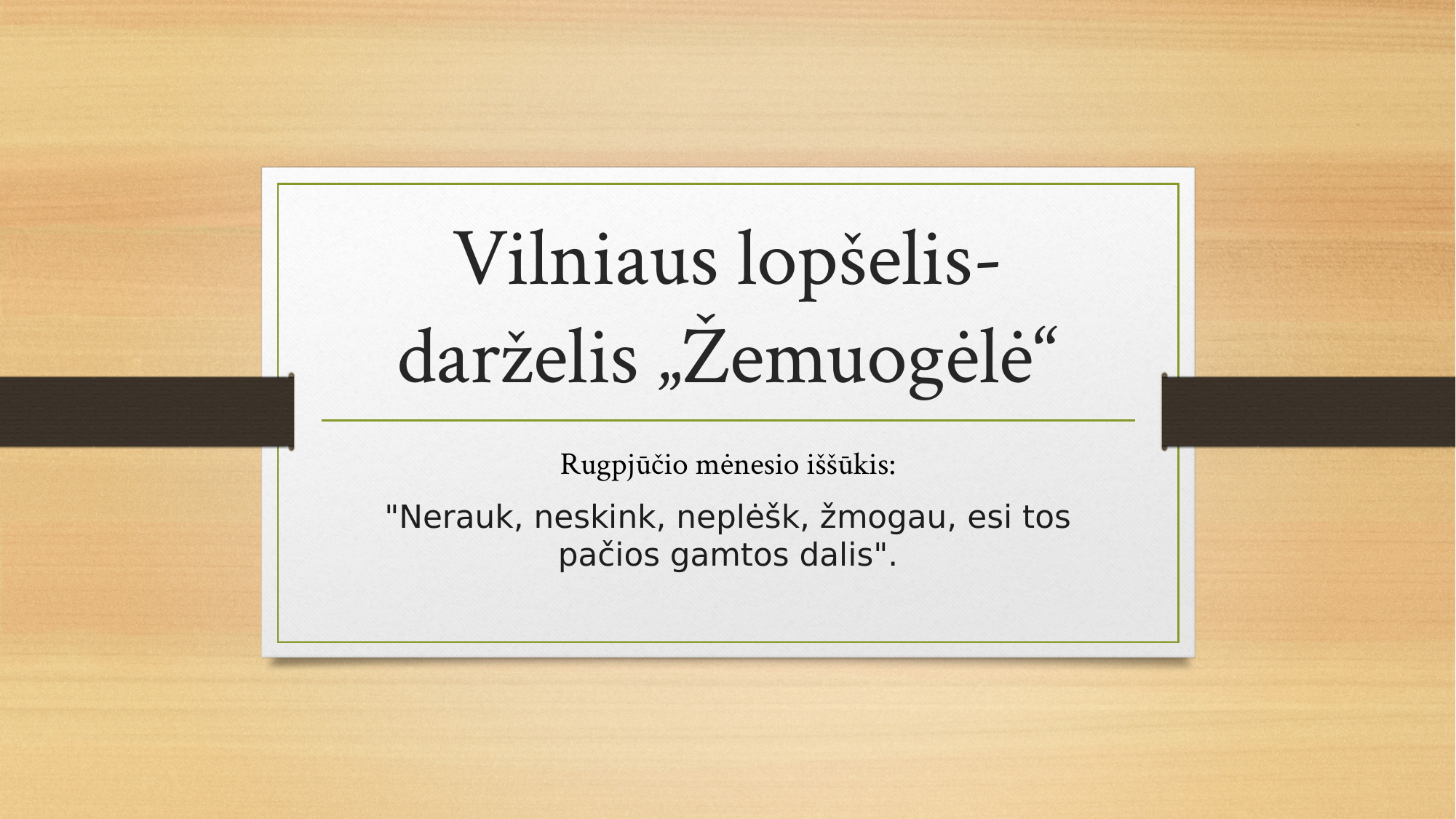

# Vilniaus lopšelis-darželis „Žemuogėlė“
Rugpjūčio mėnesio iššūkis:
"Nerauk, neskink, neplėšk, žmogau, esi tos pačios gamtos dalis".